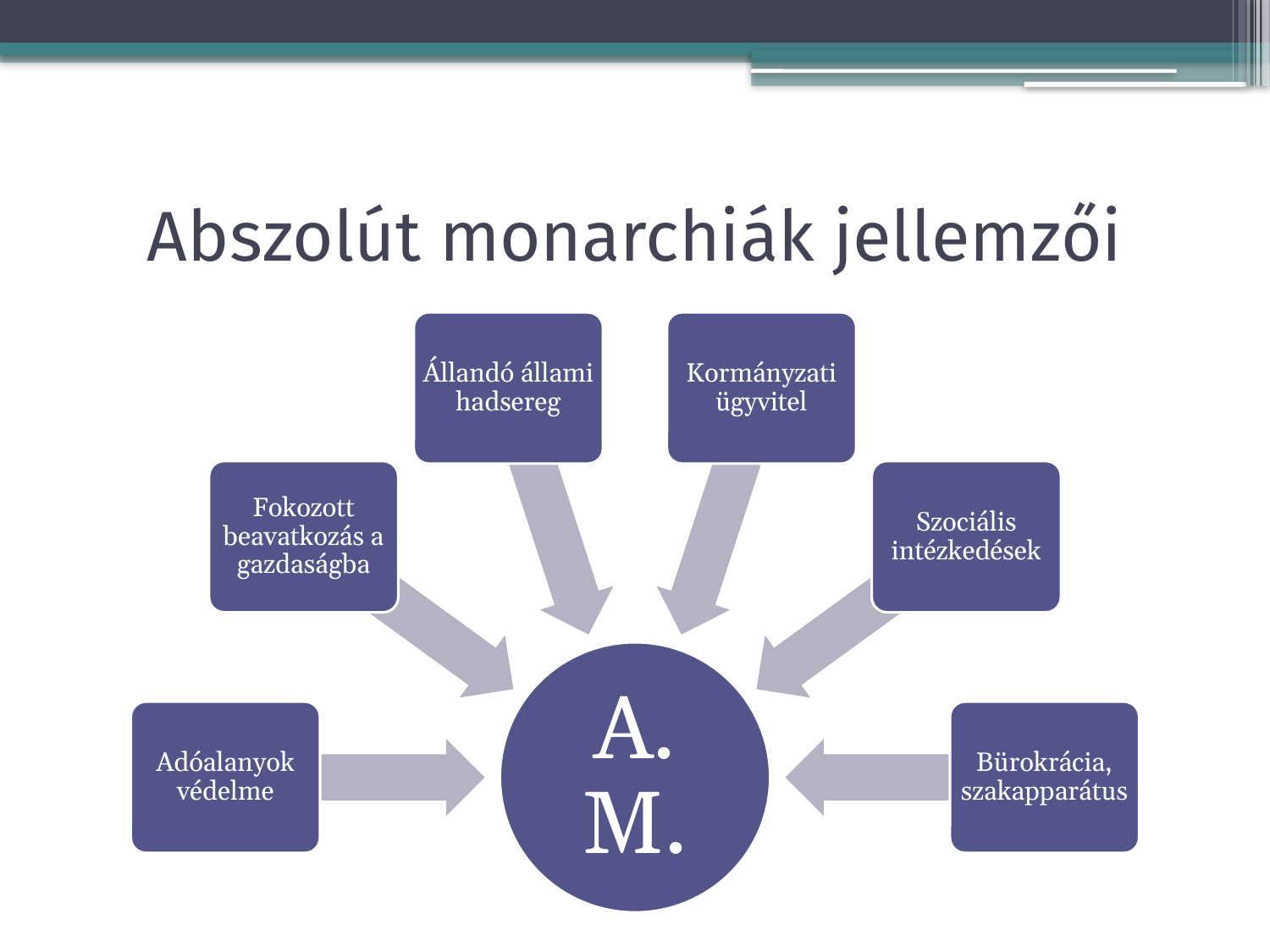

# Abszolút monarchiák jellemzői
A. M.
Adóalanyok védelme
Fokozott beavatkozás a gazdaságba
Állandó állami hadsereg
Kormányzati ügyvitel
Szociális intézkedések
Bürokrácia, szakapparátus